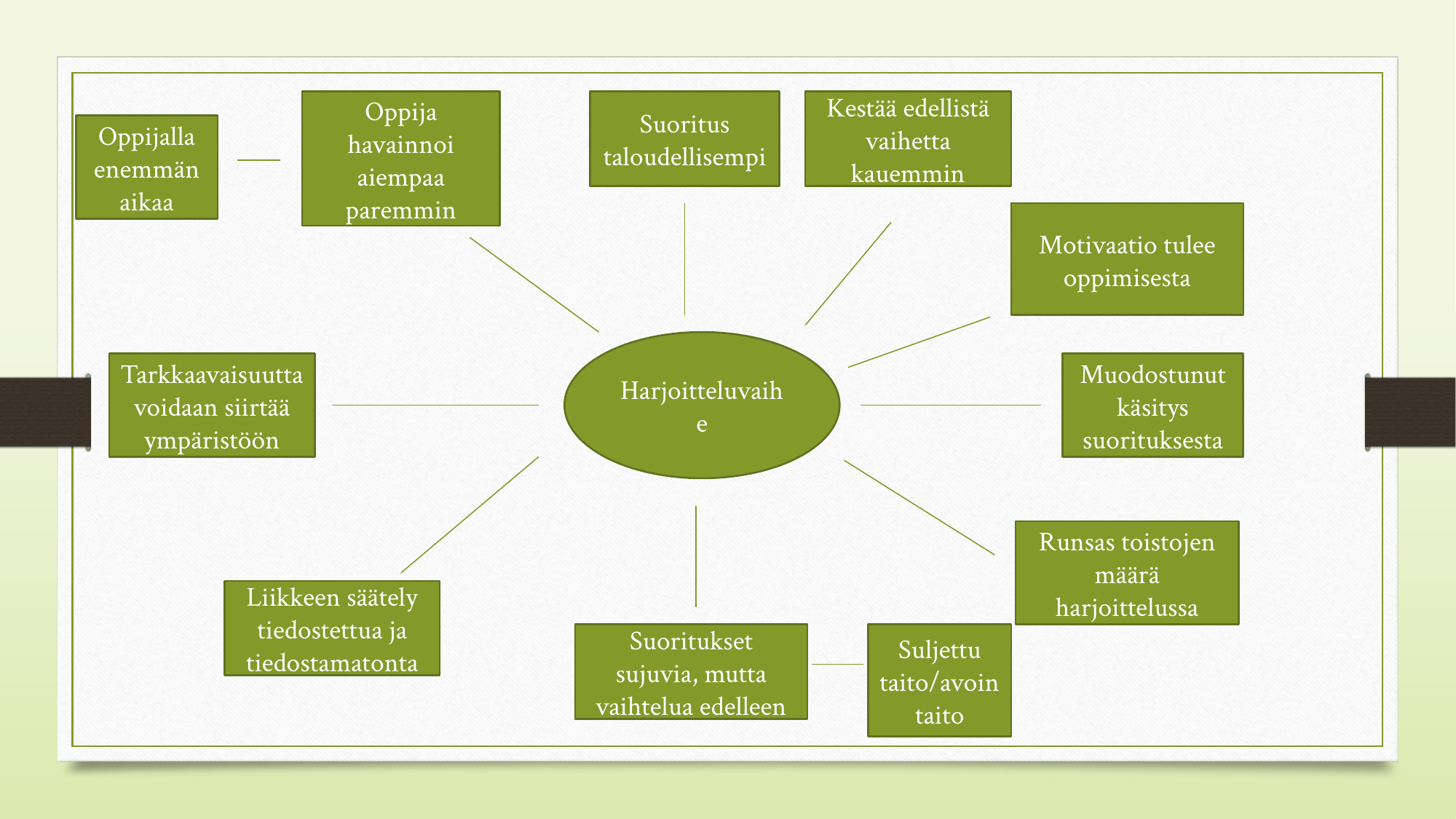

Oppija havainnoi aiempaa paremmin
Suoritus taloudellisempi
Kestää edellistä vaihetta kauemmin
Oppijalla enemmän aikaa
Motivaatio tulee oppimisesta
Harjoitteluvaihe
Tarkkaavaisuutta voidaan siirtää ympäristöön
Muodostunut käsitys suorituksesta
Runsas toistojen määrä harjoittelussa
Liikkeen säätely tiedostettua ja tiedostamatonta
Suoritukset sujuvia, mutta vaihtelua edelleen
Suljettu taito/avoin taito